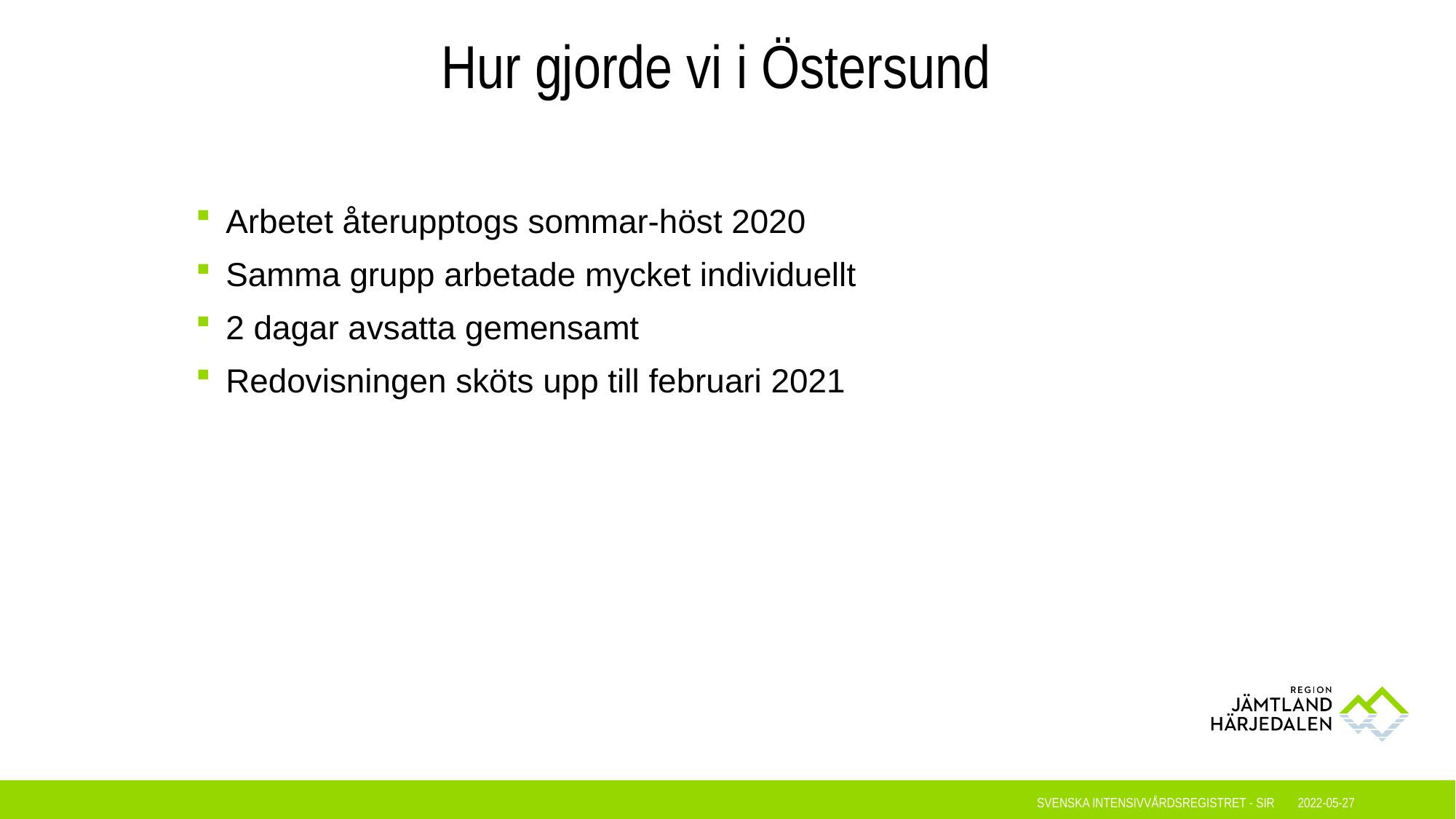

# Hur gjorde vi i Östersund
Arbetet återupptogs sommar-höst 2020
Samma grupp arbetade mycket individuellt
2 dagar avsatta gemensamt
Redovisningen sköts upp till februari 2021
Svenska Intensivvårdsregistret - SIR
2022-05-27